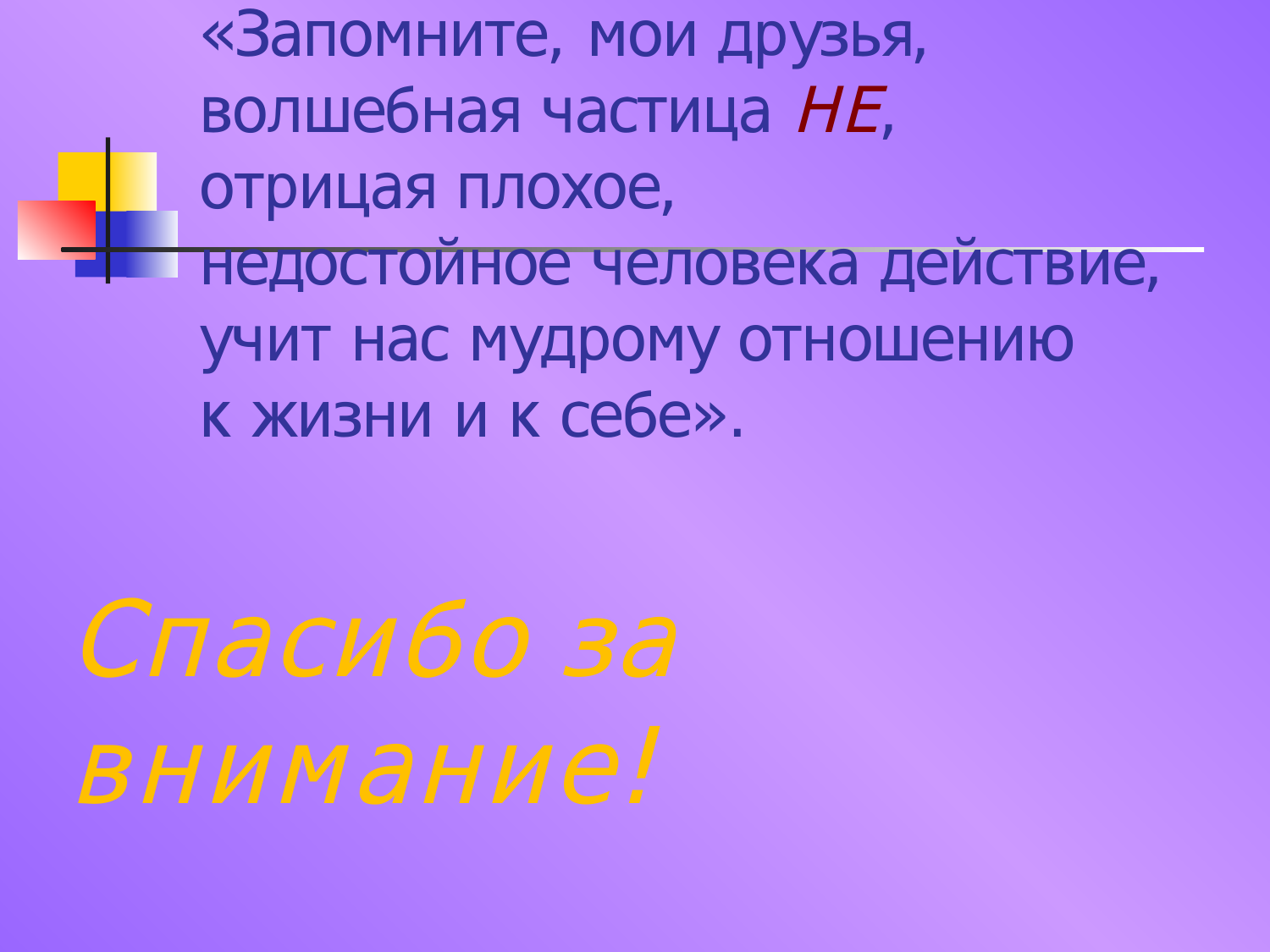

# «Запомните, мои друзья, волшебная частица НЕ, отрицая плохое, недостойное человека действие, учит нас мудрому отношению к жизни и к себе».

Спасибо за внимание!